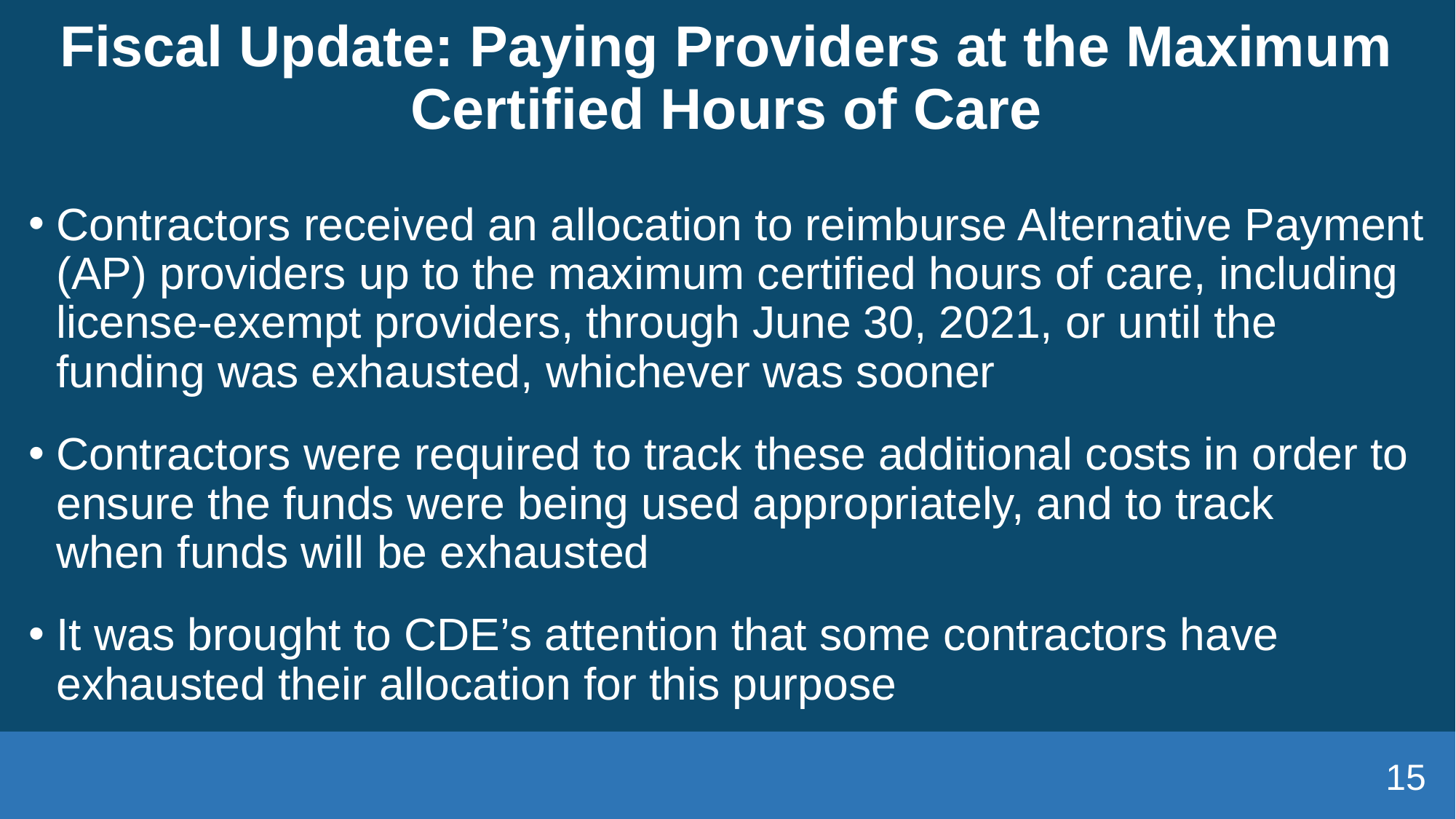

# Fiscal Update: Paying Providers at the Maximum Certified Hours of Care
Contractors received an allocation to reimburse Alternative Payment (AP) providers up to the maximum certified hours of care, including license-exempt providers, through June 30, 2021, or until the funding was exhausted, whichever was sooner
Contractors were required to track these additional costs in order to ensure the funds were being used appropriately, and to track when funds will be exhausted
It was brought to CDE’s attention that some contractors have exhausted their allocation for this purpose
15